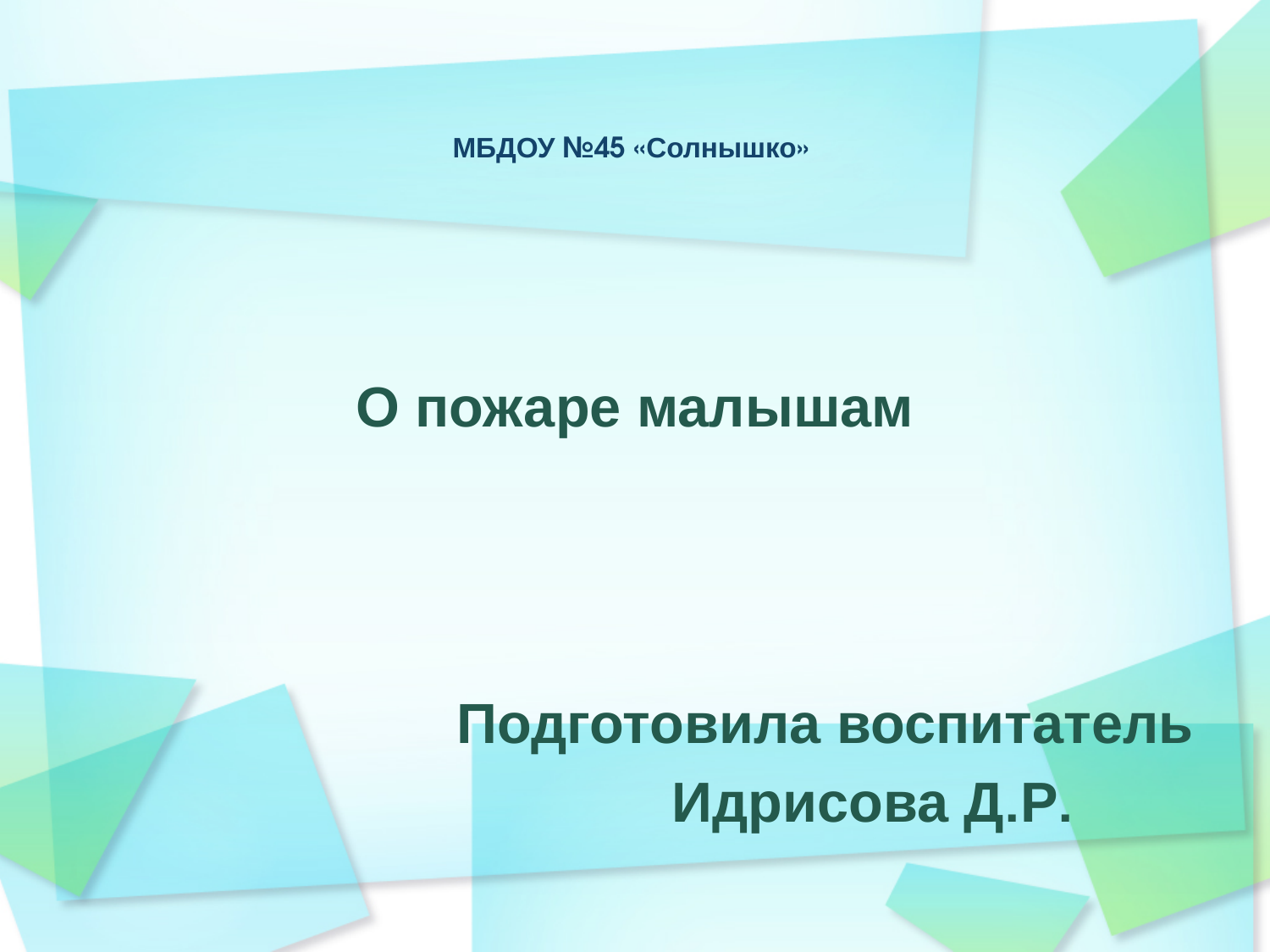

# МБДОУ №45 «Солнышко»

О пожаре малышам

                        Подготовила воспитатель
                              Идрисова Д.Р.